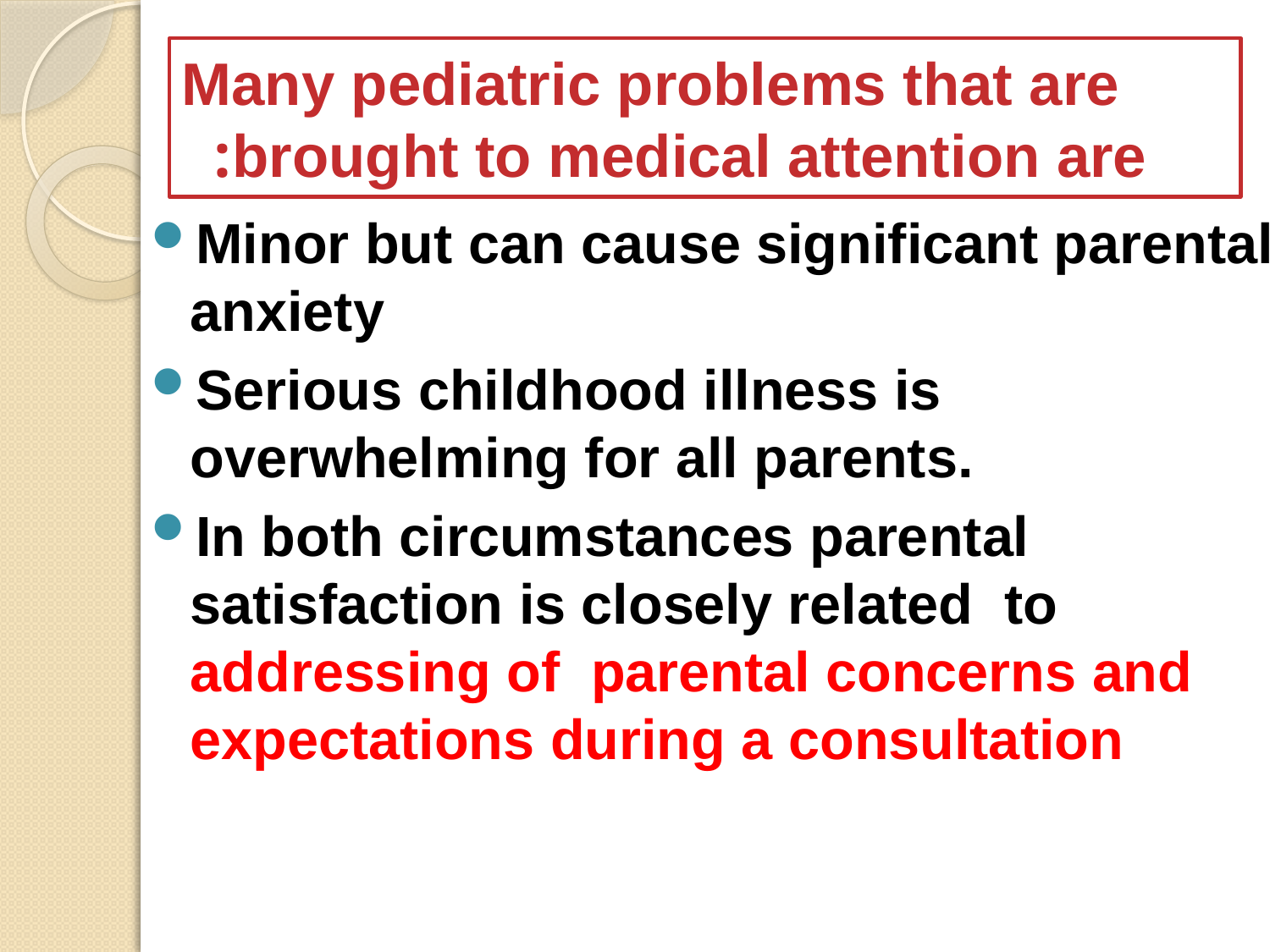

# Many pediatric problems that are brought to medical attention are:
Minor but can cause significant parental anxiety
Serious childhood illness is overwhelming for all parents.
In both circumstances parental satisfaction is closely related  to addressing of  parental concerns and expectations during a consultation